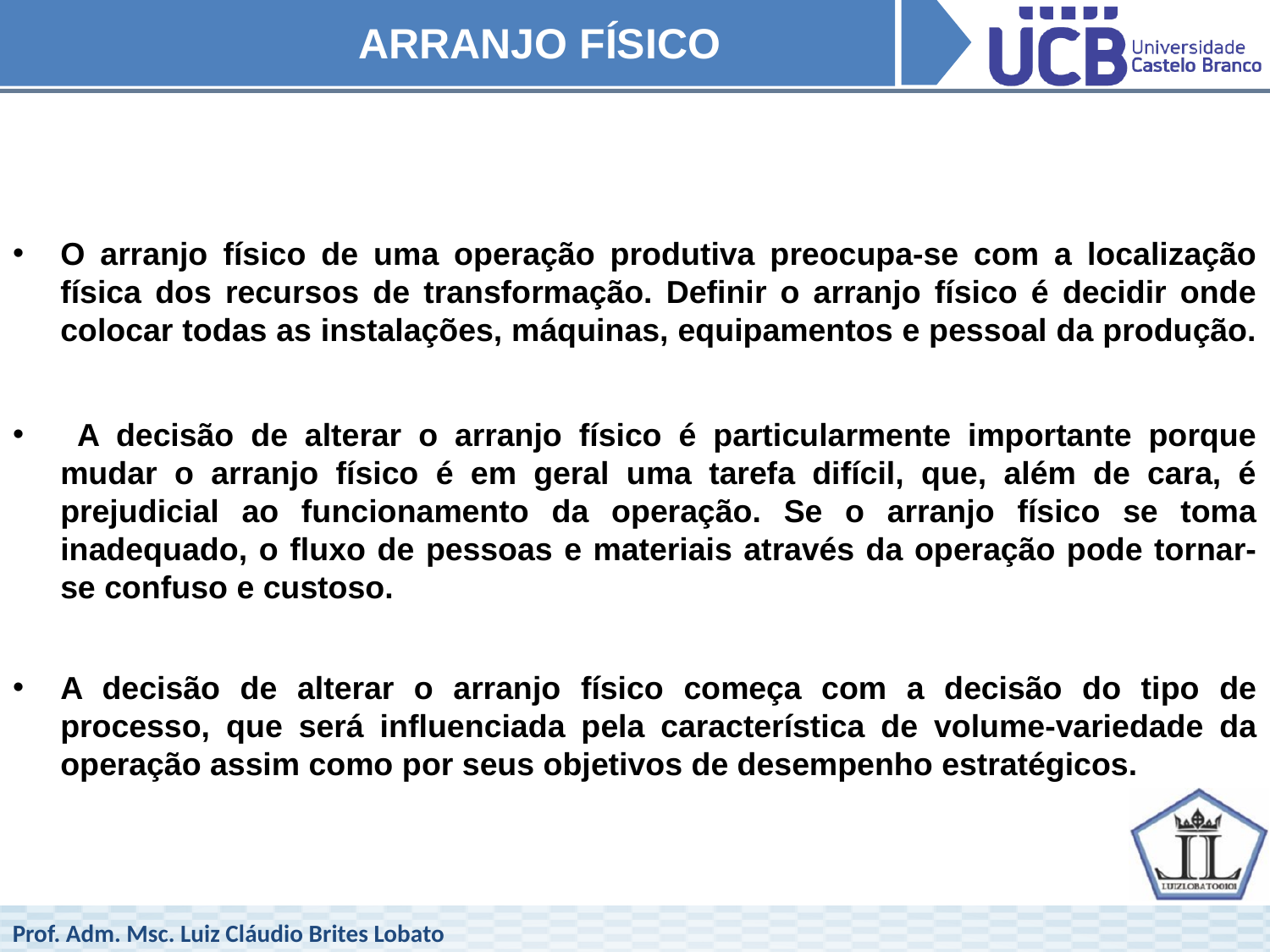

ARRANJO FÍSICO
O arranjo físico de uma operação produtiva preocupa-se com a localização física dos recursos de transformação. Definir o arranjo físico é decidir onde colocar todas as instalações, máquinas, equipamentos e pessoal da produção.

 A decisão de alterar o arranjo físico é particularmente importante porque mudar o arranjo físico é em geral uma tarefa difícil, que, além de cara, é prejudicial ao funcionamento da operação. Se o arranjo físico se toma inadequado, o fluxo de pessoas e materiais através da operação pode tornar-se confuso e custoso.

A decisão de alterar o arranjo físico começa com a decisão do tipo de processo, que será influenciada pela característica de volume-variedade da operação assim como por seus objetivos de desempenho estratégicos.